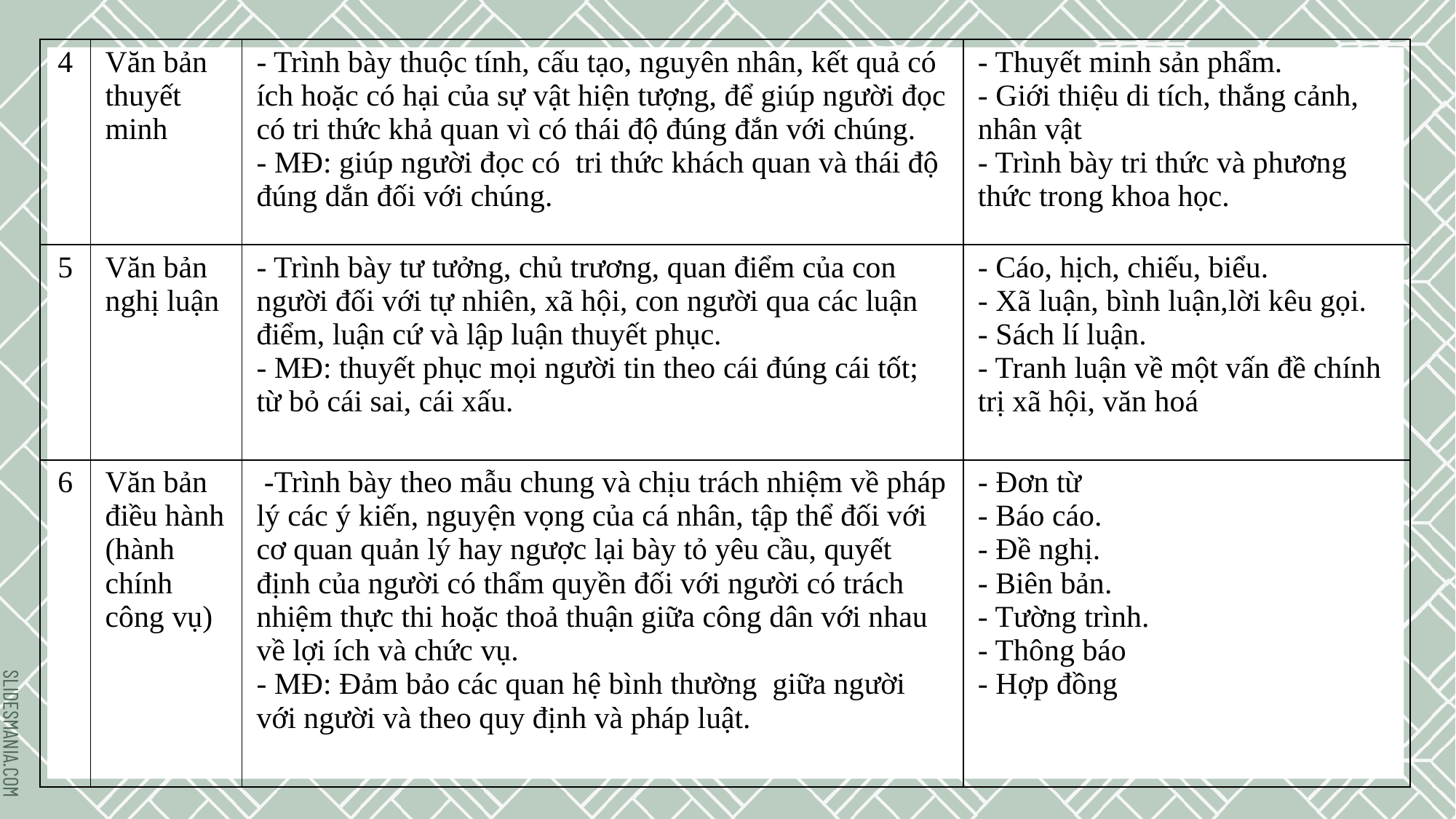

| 4 | Văn bản thuyết minh | - Trình bày thuộc tính, cấu tạo, nguyên nhân, kết quả có ích hoặc có hại của sự vật hiện tượng, để giúp người đọc có tri thức khả quan vì có thái độ đúng đắn với chúng. - MĐ: giúp người đọc có tri thức khách quan và thái độ đúng dắn đối với chúng. | - Thuyết minh sản phẩm. - Giới thiệu di tích, thắng cảnh, nhân vật - Trình bày tri thức và phương thức trong khoa học. |
| --- | --- | --- | --- |
| 5 | Văn bản nghị luận | - Trình bày tư tưởng, chủ trương, quan điểm của con người đối với tự nhiên, xã hội, con người qua các luận điểm, luận cứ và lập luận thuyết phục. - MĐ: thuyết phục mọi người tin theo cái đúng cái tốt; từ bỏ cái sai, cái xấu. | - Cáo, hịch, chiếu, biểu. - Xã luận, bình luận,lời kêu gọi. - Sách lí luận. - Tranh luận về một vấn đề chính trị xã hội, văn hoá |
| 6 | Văn bản điều hành (hành chính công vụ) | -Trình bày theo mẫu chung và chịu trách nhiệm về pháp lý các ý kiến, nguyện vọng của cá nhân, tập thể đối với cơ quan quản lý hay ngược lại bày tỏ yêu cầu, quyết định của người có thẩm quyền đối với người có trách nhiệm thực thi hoặc thoả thuận giữa công dân với nhau về lợi ích và chức vụ. - MĐ: Đảm bảo các quan hệ bình thường giữa người với người và theo quy định và pháp luật. | - Đơn từ - Báo cáo. - Đề nghị. - Biên bản. - Tường trình. - Thông báo - Hợp đồng |